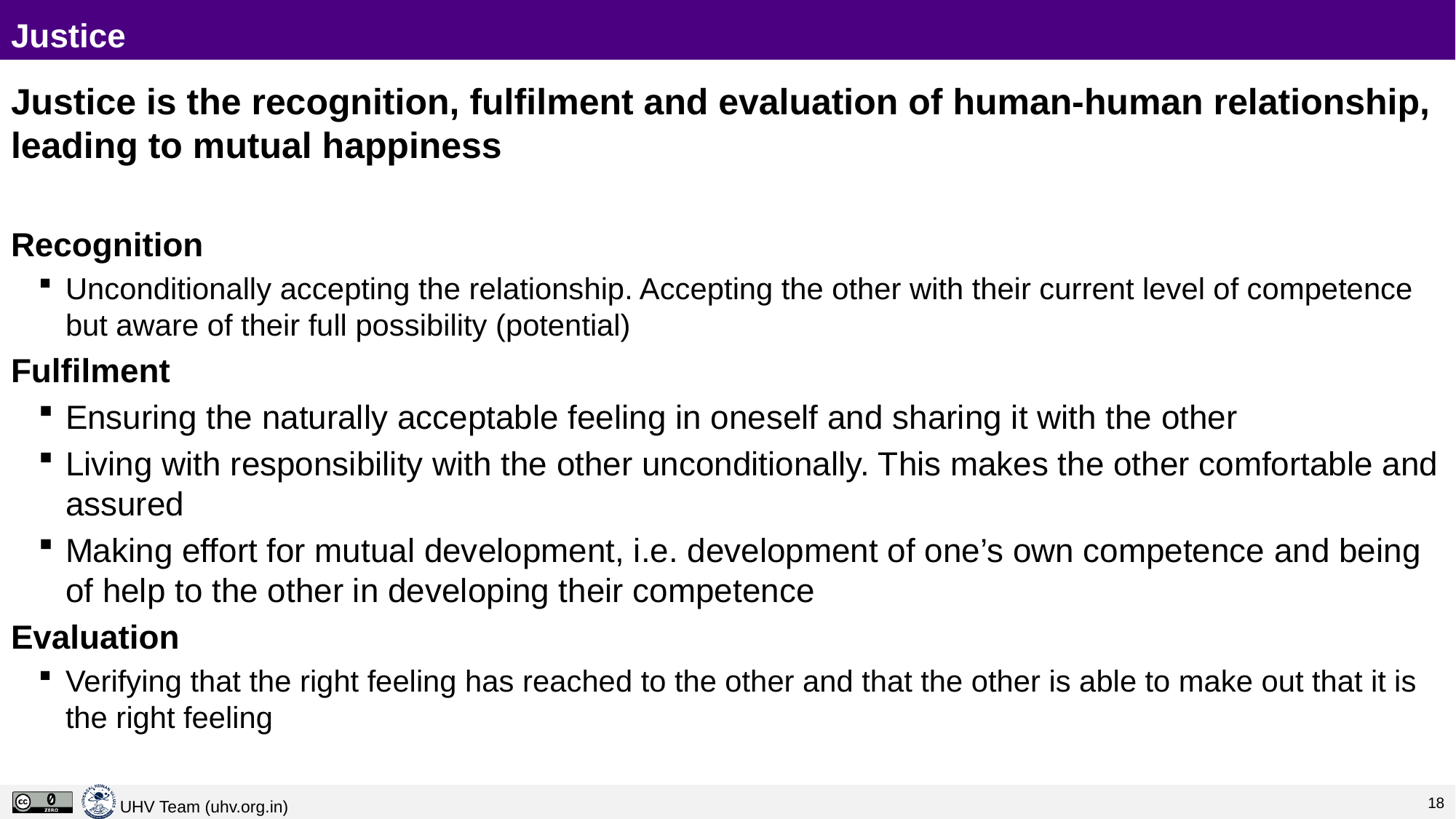

# Justice
Justice is the recognition, fulfilment and evaluation of human-human relationship, leading to mutual happiness

Recognition
Unconditionally accepting the relationship. Accepting the other with their current level of competence but aware of their full possibility (potential)
Fulfilment
Ensuring the naturally acceptable feeling in oneself and sharing it with the other
Living with responsibility with the other unconditionally. This makes the other comfortable and assured
Making effort for mutual development, i.e. development of one’s own competence and being of help to the other in developing their competence
Evaluation
Verifying that the right feeling has reached to the other and that the other is able to make out that it is the right feeling